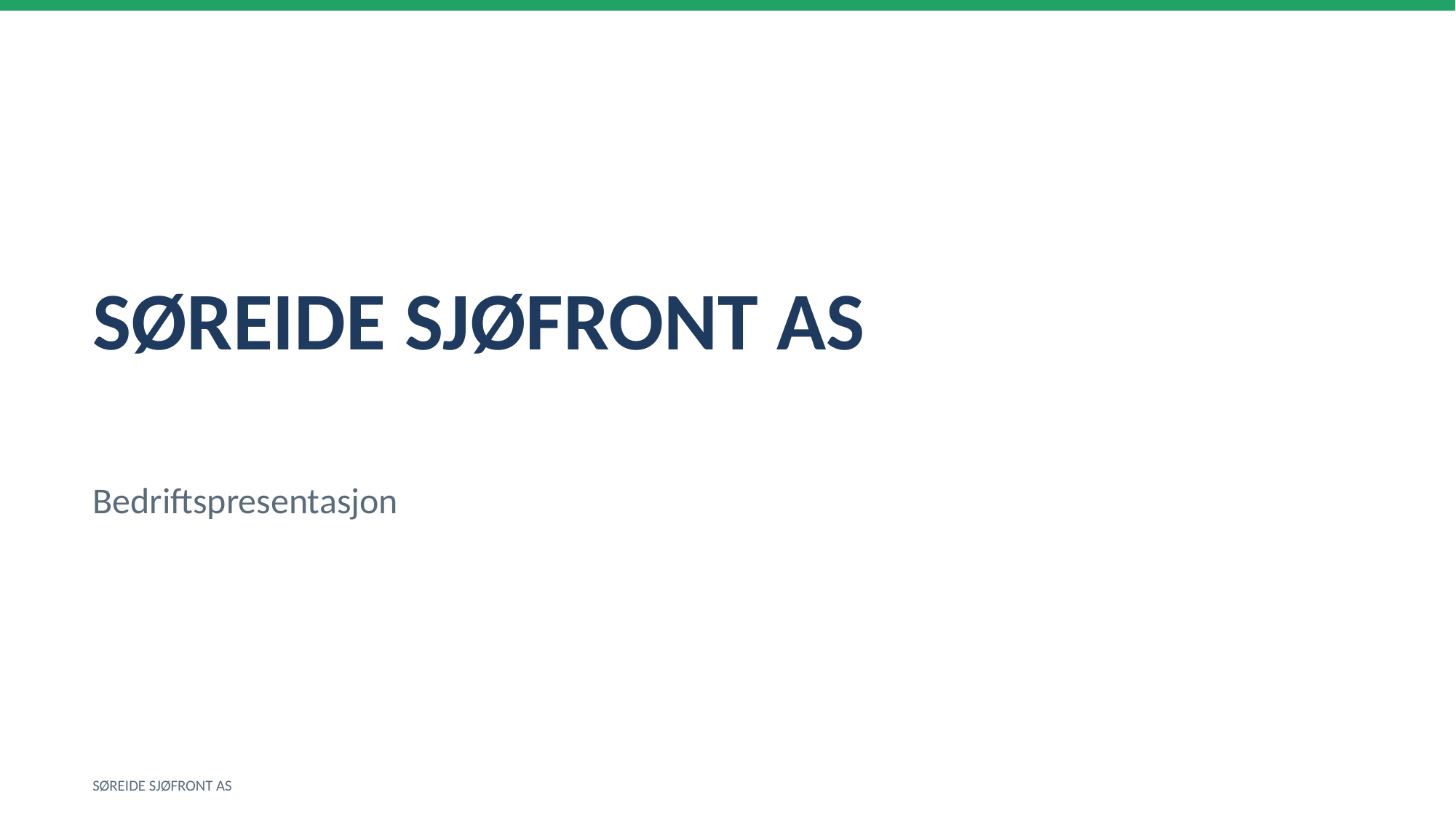

SØREIDE SJØFRONT AS
Bedriftspresentasjon
SØREIDE SJØFRONT AS